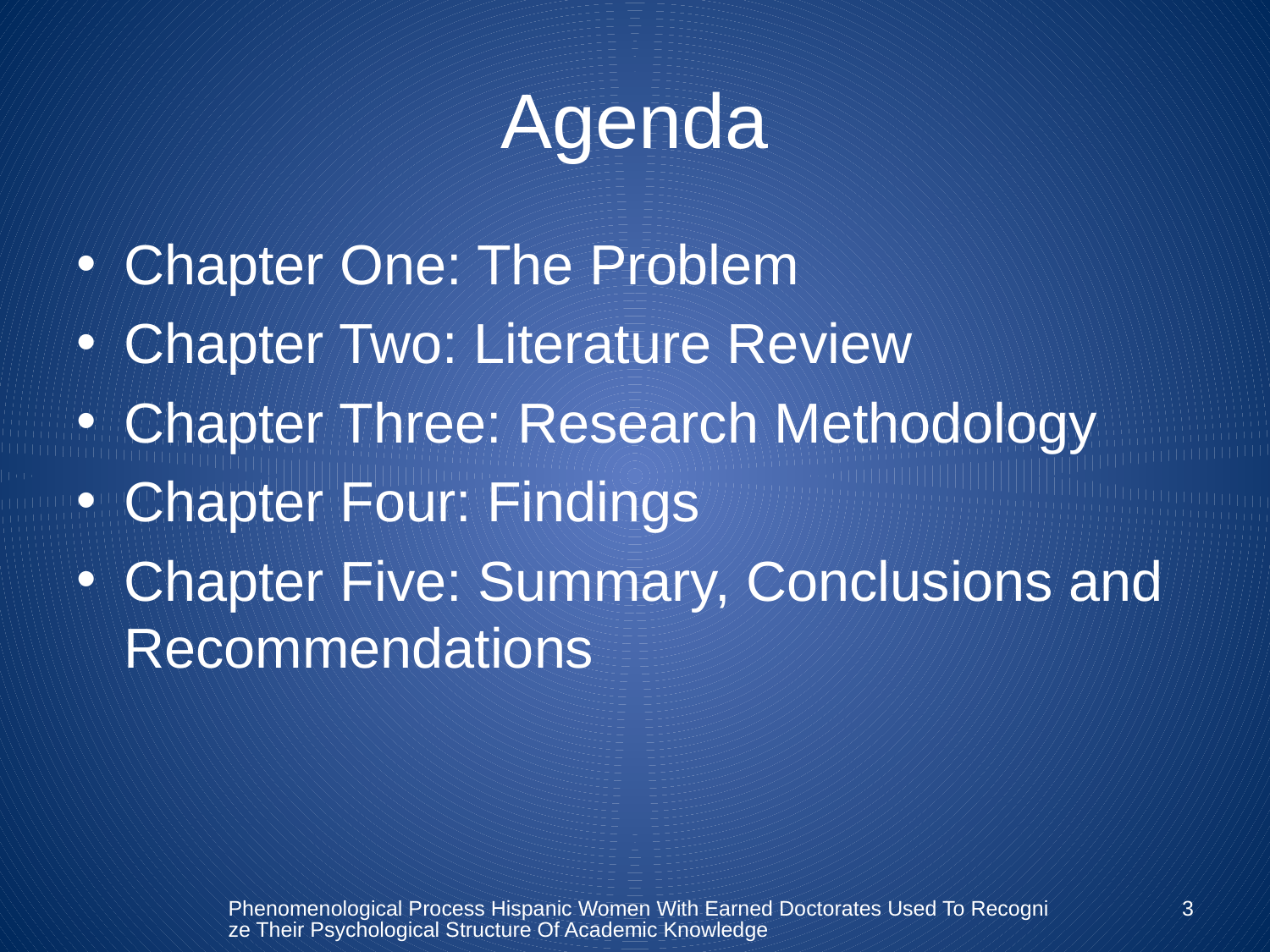

# Agenda
Chapter One: The Problem
Chapter Two: Literature Review
Chapter Three: Research Methodology
Chapter Four: Findings
Chapter Five: Summary, Conclusions and Recommendations
Phenomenological Process Hispanic Women With Earned Doctorates Used To Recognize Their Psychological Structure Of Academic Knowledge
3